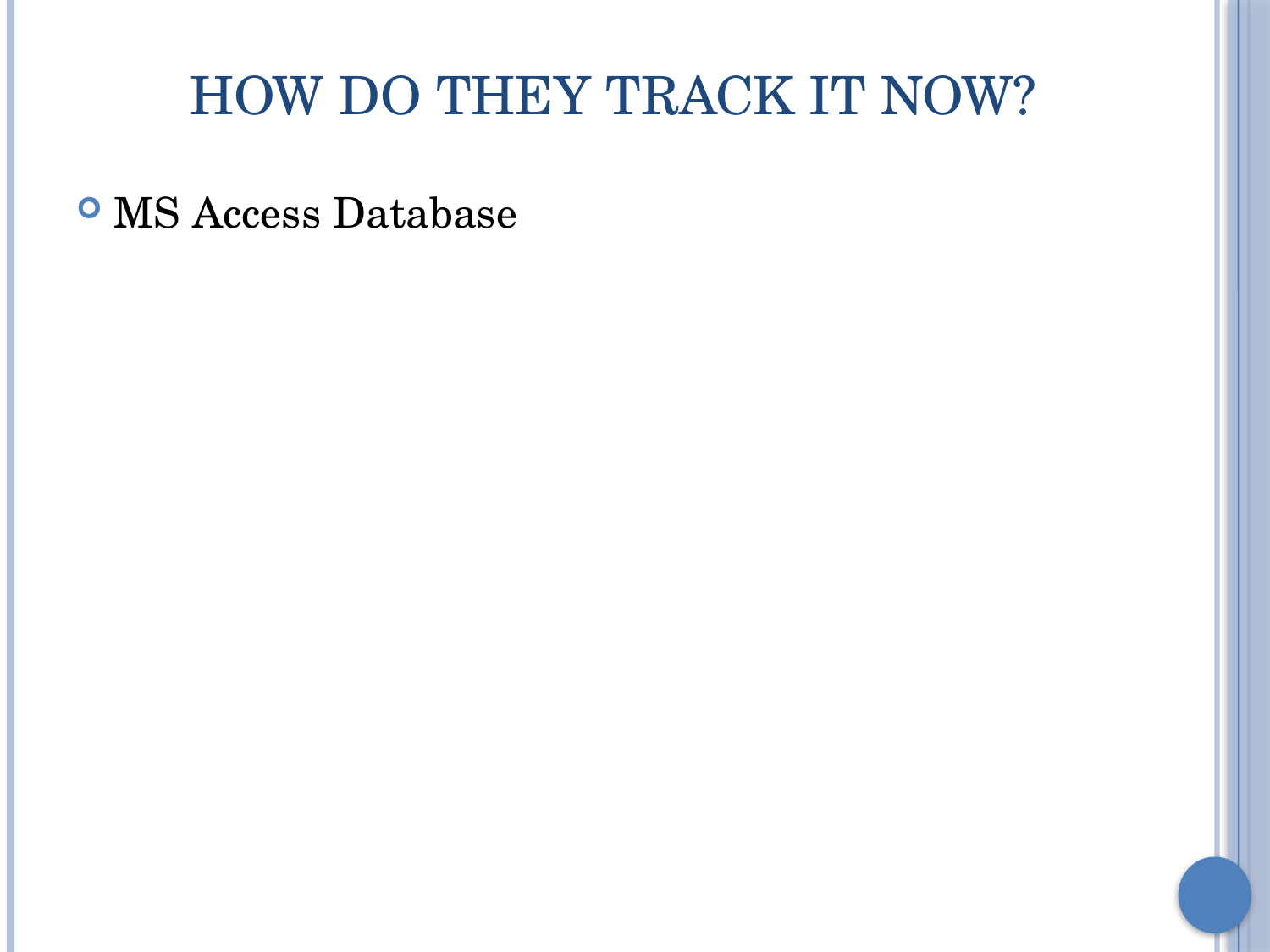

# How do they Track it Now?
MS Access Database